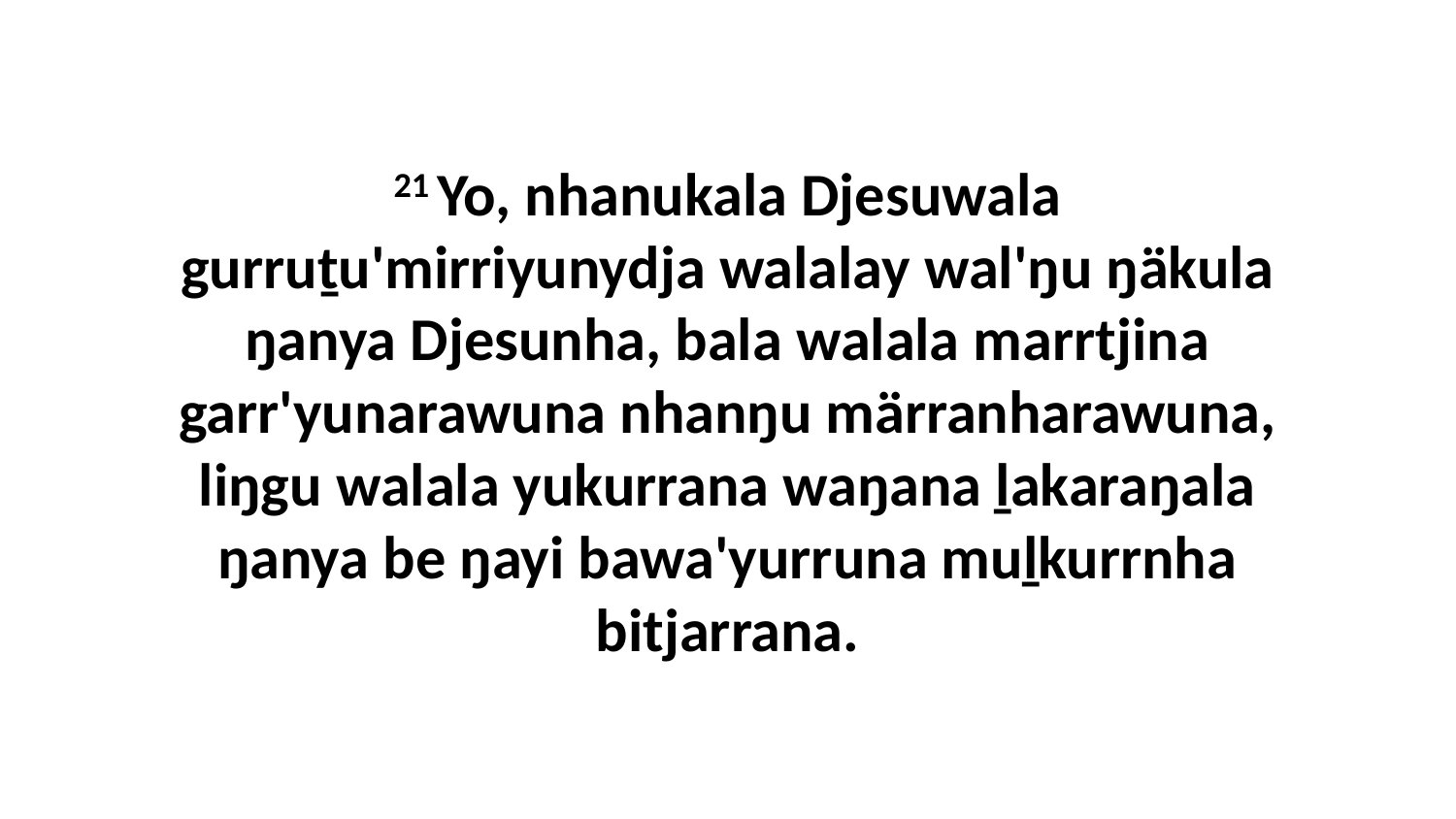

21 Yo, nhanukala Djesuwala gurruṯu'mirriyunydja walalay wal'ŋu ŋäkula ŋanya Djesunha, bala walala marrtjina garr'yunarawuna nhanŋu märranharawuna, liŋgu walala yukurrana waŋana ḻakaraŋala ŋanya be ŋayi bawa'yurruna muḻkurrnha bitjarrana.